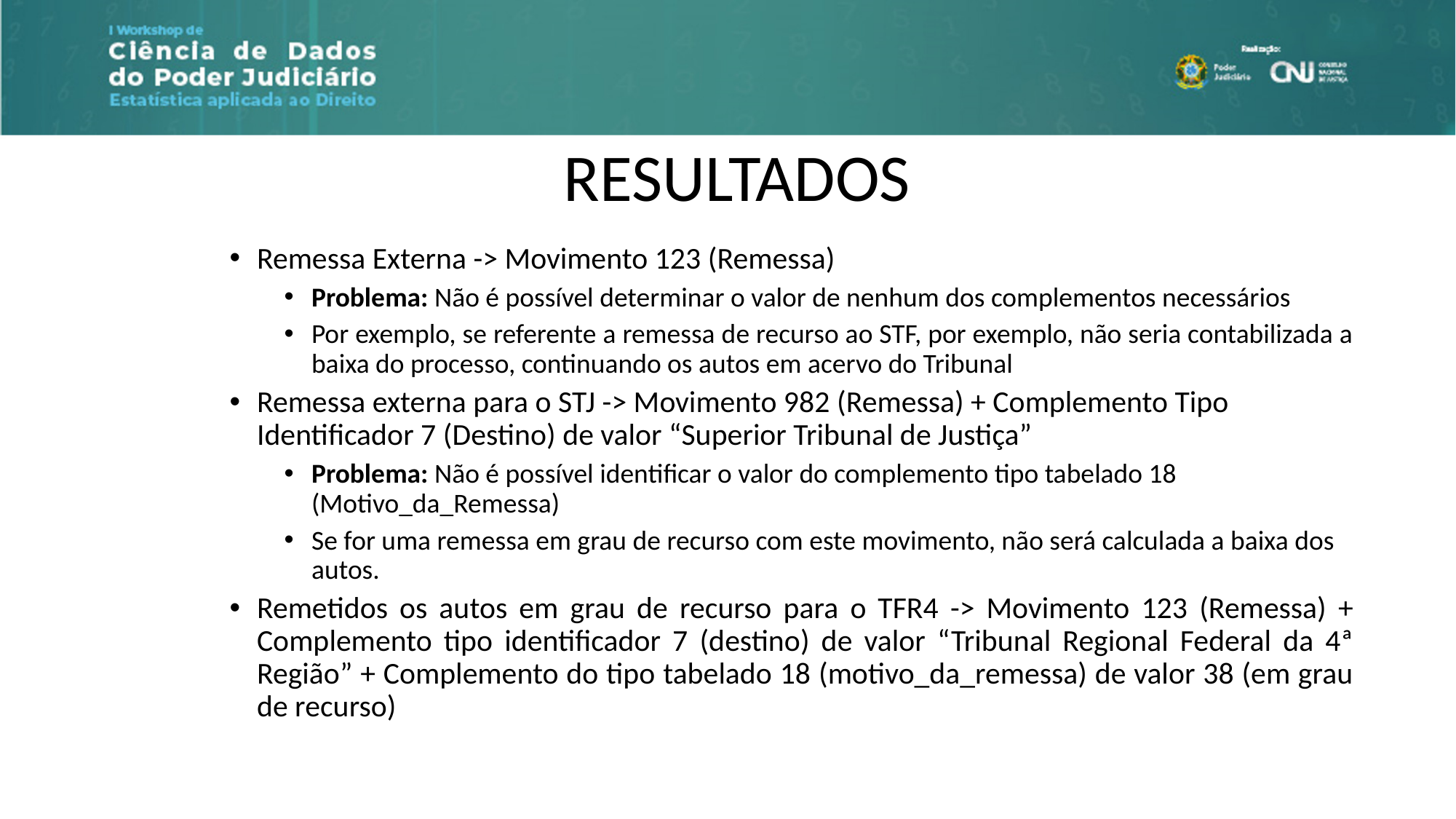

# RESULTADOS
Remessa Externa -> Movimento 123 (Remessa)
Problema: Não é possível determinar o valor de nenhum dos complementos necessários
Por exemplo, se referente a remessa de recurso ao STF, por exemplo, não seria contabilizada a baixa do processo, continuando os autos em acervo do Tribunal
Remessa externa para o STJ -> Movimento 982 (Remessa) + Complemento Tipo Identificador 7 (Destino) de valor “Superior Tribunal de Justiça”
Problema: Não é possível identificar o valor do complemento tipo tabelado 18 (Motivo_da_Remessa)
Se for uma remessa em grau de recurso com este movimento, não será calculada a baixa dos autos.
Remetidos os autos em grau de recurso para o TFR4 -> Movimento 123 (Remessa) + Complemento tipo identificador 7 (destino) de valor “Tribunal Regional Federal da 4ª Região” + Complemento do tipo tabelado 18 (motivo_da_remessa) de valor 38 (em grau de recurso)